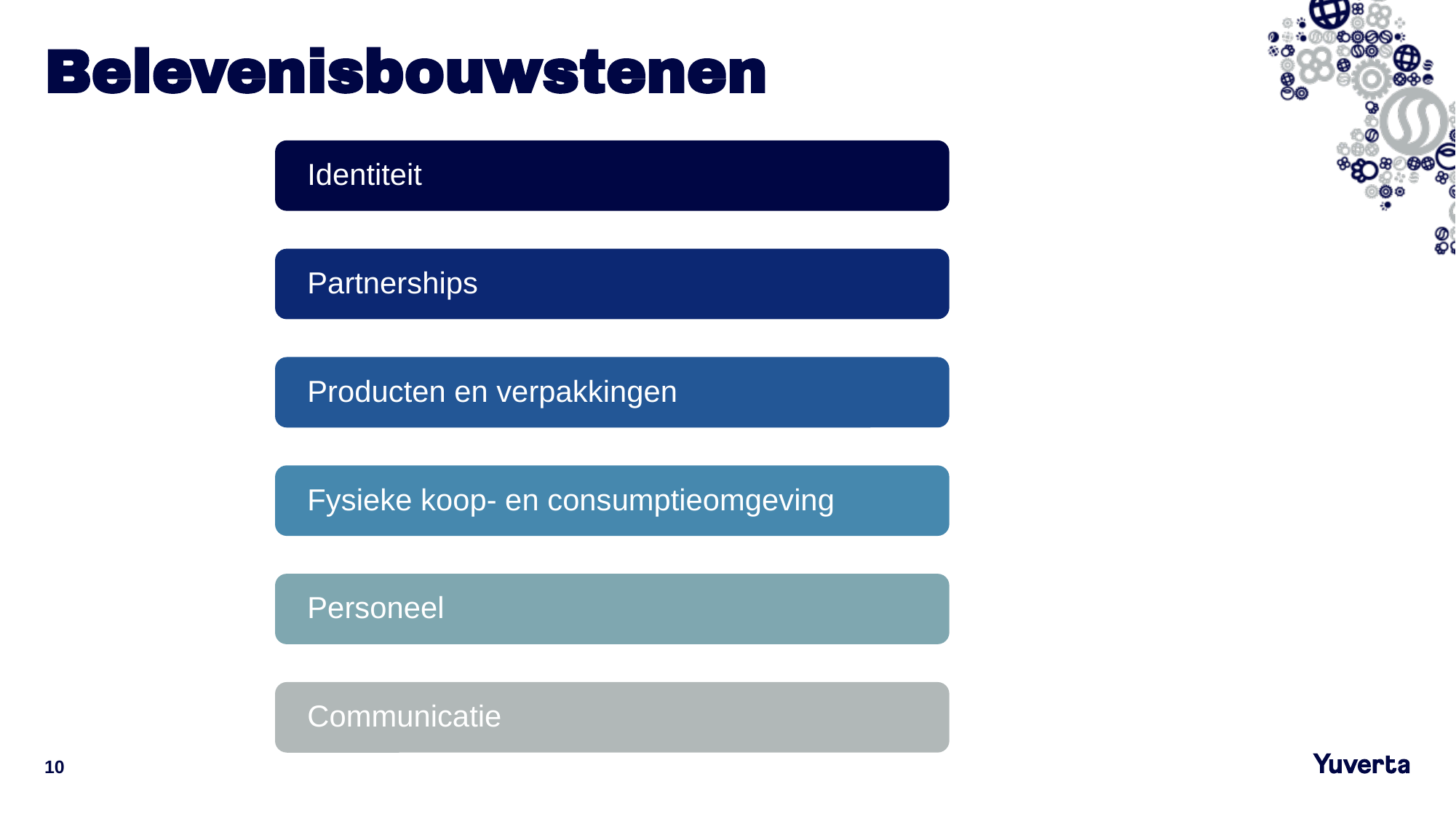

# Belevenisbouwstenen
Identiteit
Partnerships
Producten en verpakkingen
Fysieke koop- en consumptieomgeving
Personeel
Communicatie
10
20-8-2023